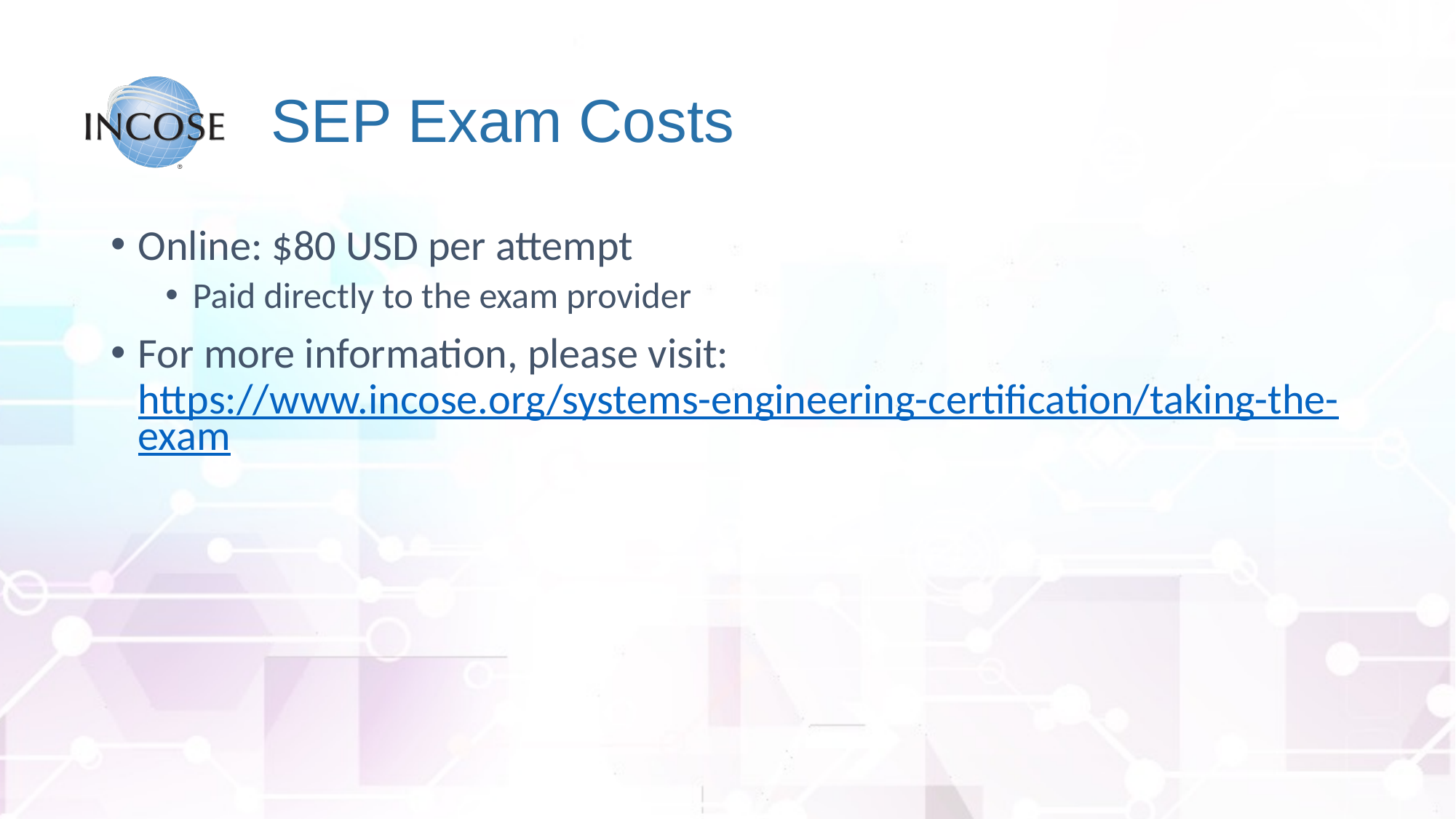

# SEP Exam Costs
Online: $80 USD per attempt
Paid directly to the exam provider
For more information, please visit: https://www.incose.org/systems-engineering-certification/taking-the-exam